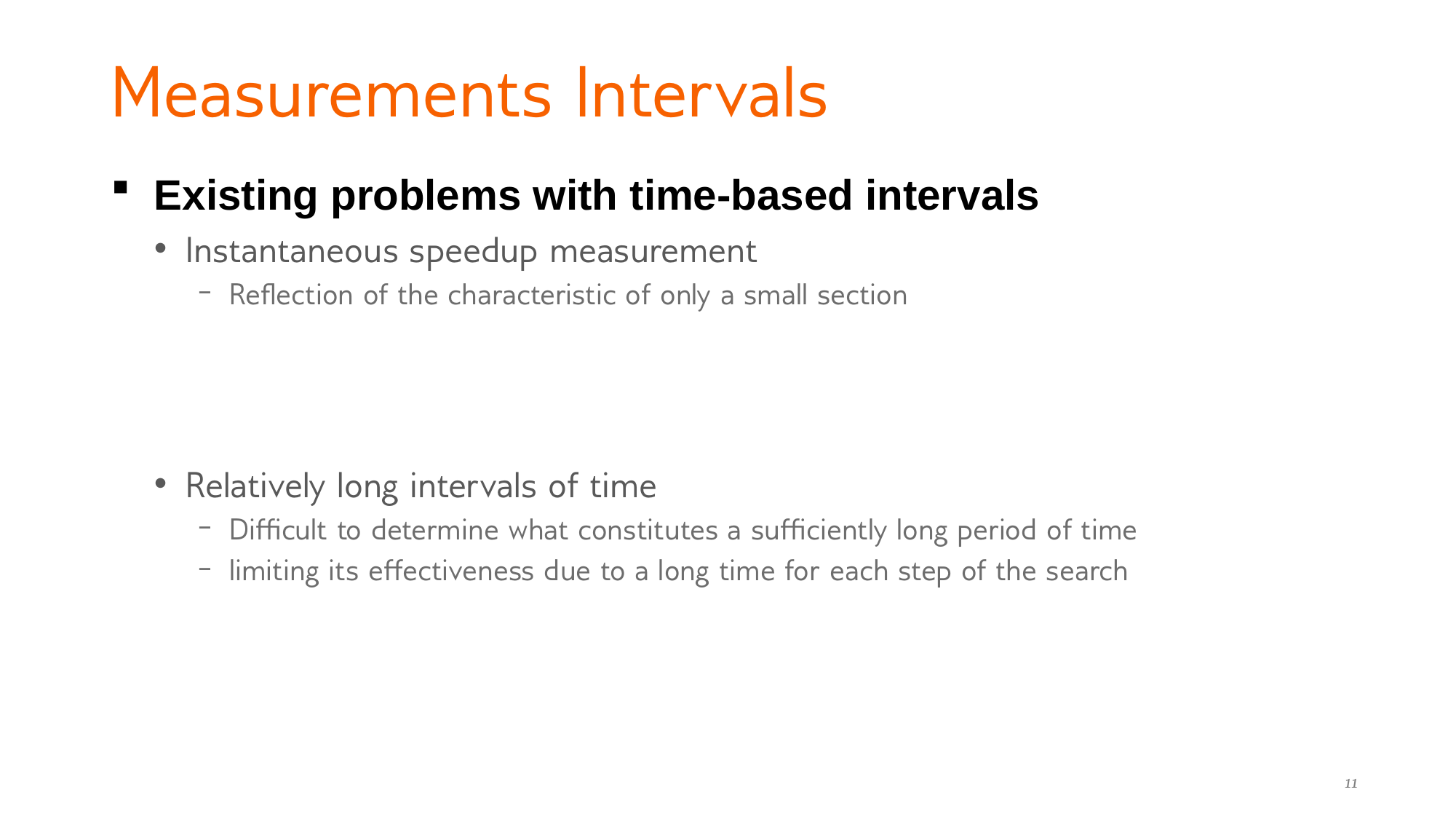

# Measurements Intervals
Existing problems with time-based intervals
Instantaneous speedup measurement
Reflection of the characteristic of only a small section

Relatively long intervals of time
Difficult to determine what constitutes a sufficiently long period of time
limiting its effectiveness due to a long time for each step of the search